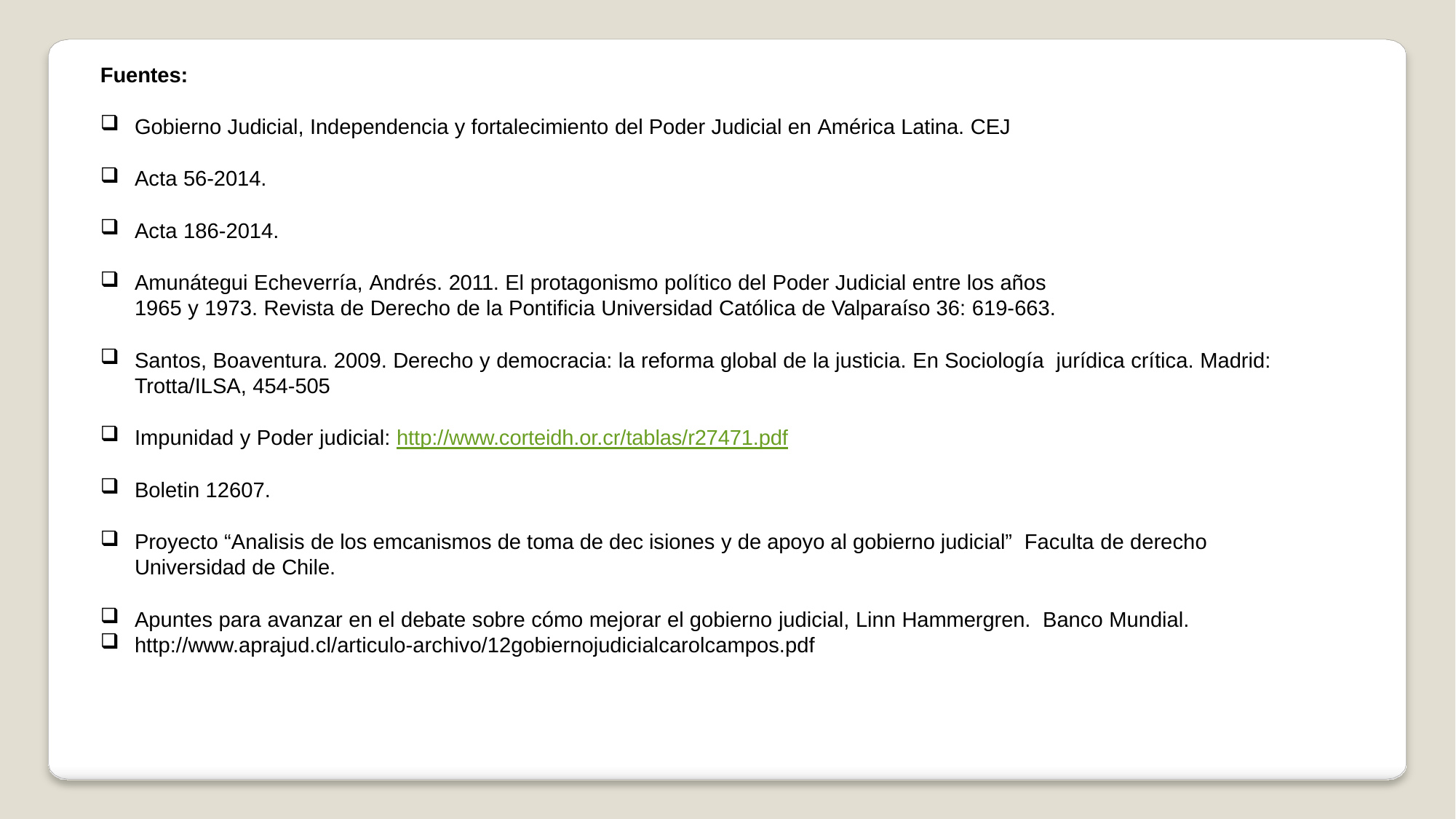

Fuentes:

Gobierno Judicial, Independencia y fortalecimiento del Poder Judicial en América Latina. CEJ

Acta 56-2014.

Acta 186-2014.

Amunátegui Echeverría, Andrés. 2011. El protagonismo político del Poder Judicial entre los años
1965 y 1973. Revista de Derecho de la Pontificia Universidad Católica de Valparaíso 36: 619-663.

Santos, Boaventura. 2009. Derecho y democracia: la reforma global de la justicia. En Sociología  jurídica crítica. Madrid: Trotta/ILSA, 454-505

Impunidad y Poder judicial: http://www.corteidh.or.cr/tablas/r27471.pdf

Boletin 12607.

Proyecto “Analisis de los emcanismos de toma de dec isiones y de apoyo al gobierno judicial”  Faculta de derecho Universidad de Chile.

Apuntes para avanzar en el debate sobre cómo mejorar el gobierno judicial, Linn Hammergren.  Banco Mundial.
http://www.aprajud.cl/articulo-archivo/12gobiernojudicialcarolcampos.pdf